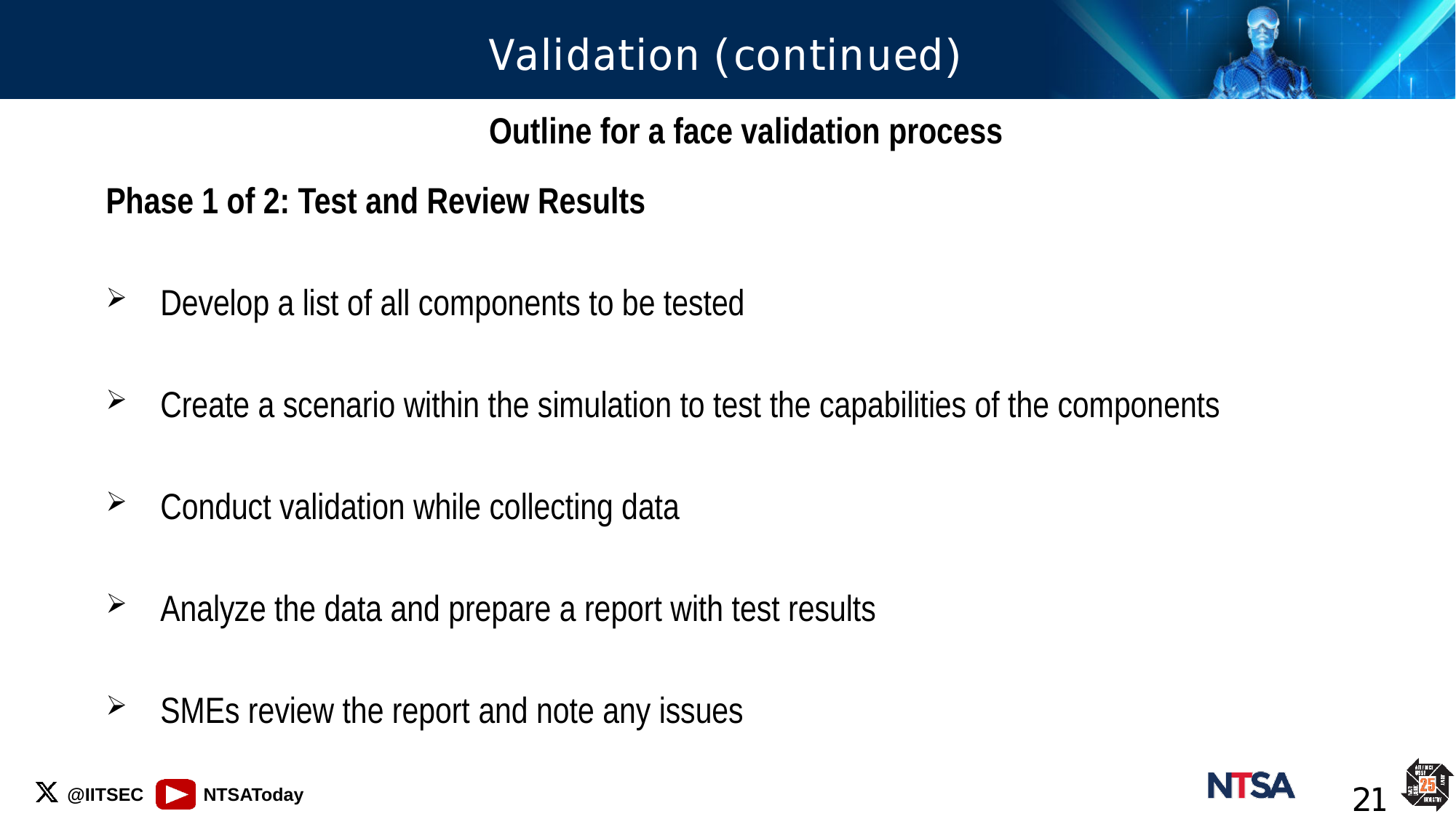

# Validation (continued)
Outline for a face validation process

Phase 1 of 2: Test and Review Results

Develop a list of all components to be tested

Create a scenario within the simulation to test the capabilities of the components

Conduct validation while collecting data

Analyze the data and prepare a report with test results

SMEs review the report and note any issues

21